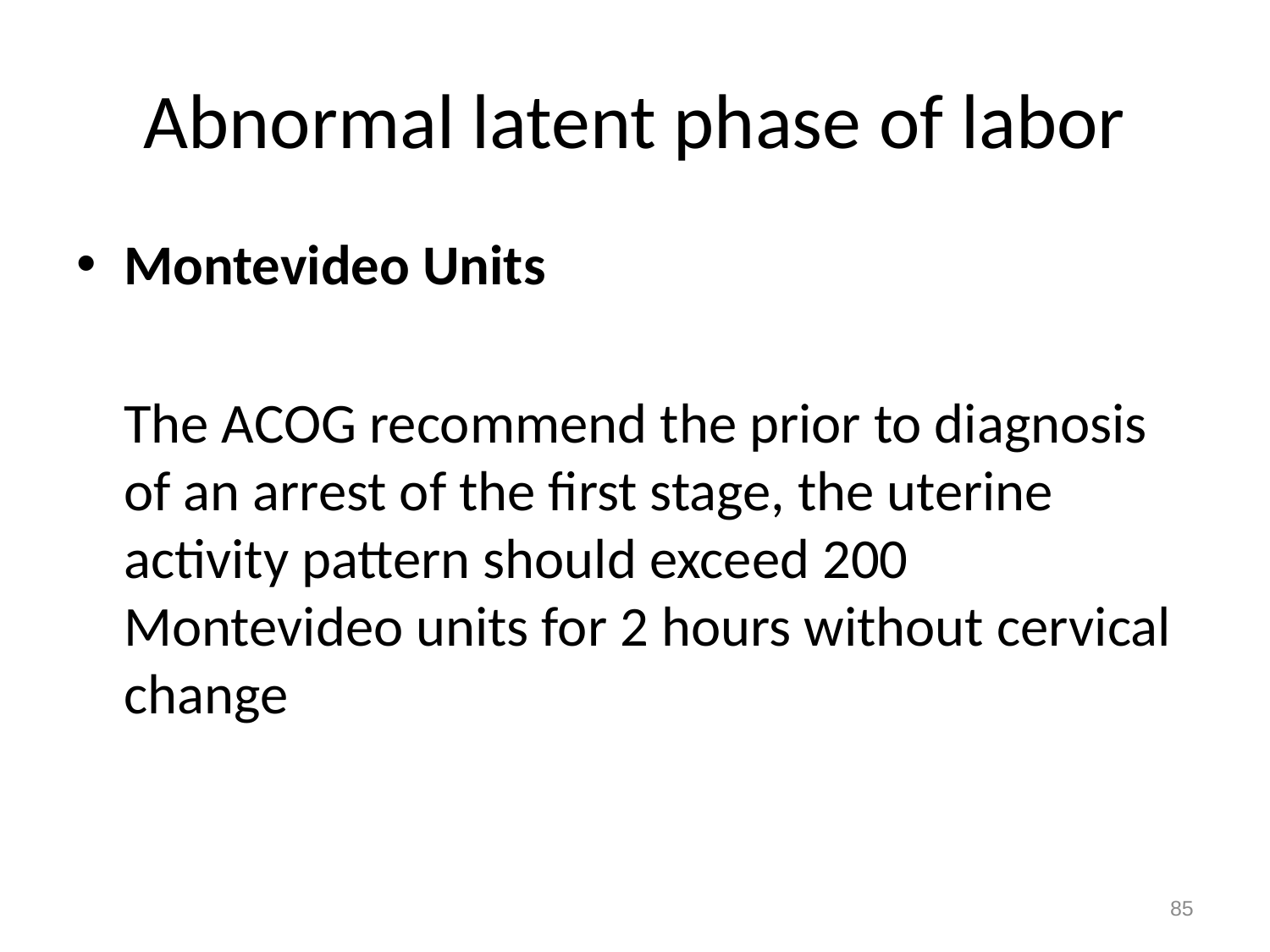

# Abnormal latent phase of labor
Montevideo Units

	The ACOG recommend the prior to diagnosis of an arrest of the first stage, the uterine activity pattern should exceed 200 Montevideo units for 2 hours without cervical change
85